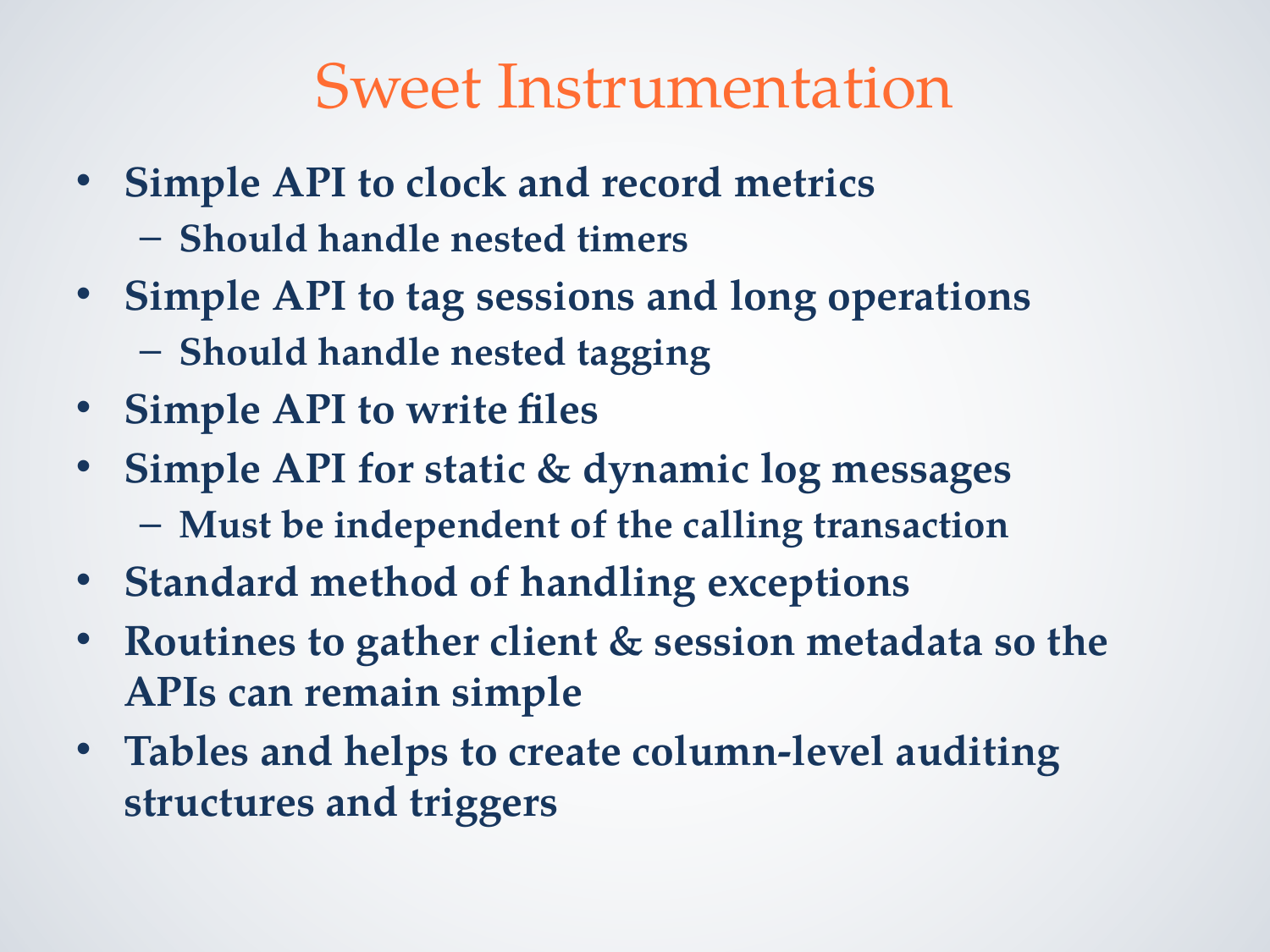

# Sweet Instrumentation
Simple API to clock and record metrics
Should handle nested timers
Simple API to tag sessions and long operations
Should handle nested tagging
Simple API to write files
Simple API for static & dynamic log messages
Must be independent of the calling transaction
Standard method of handling exceptions
Routines to gather client & session metadata so the APIs can remain simple
Tables and helps to create column-level auditing structures and triggers